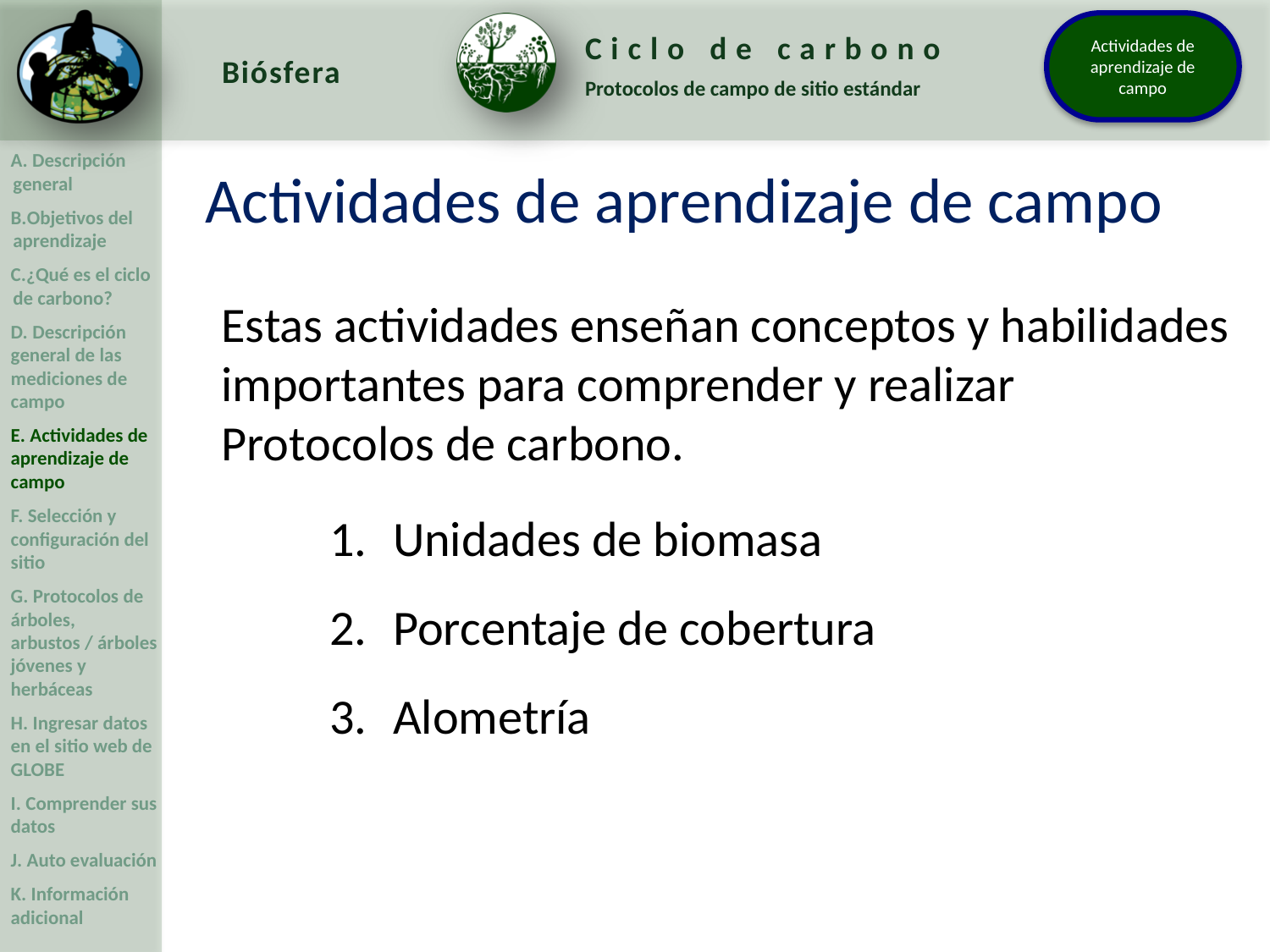

Actividades de aprendizaje de campo
Estas actividades enseñan conceptos y habilidades importantes para comprender y realizar Protocolos de carbono.
Unidades de biomasa
Porcentaje de cobertura
Alometría